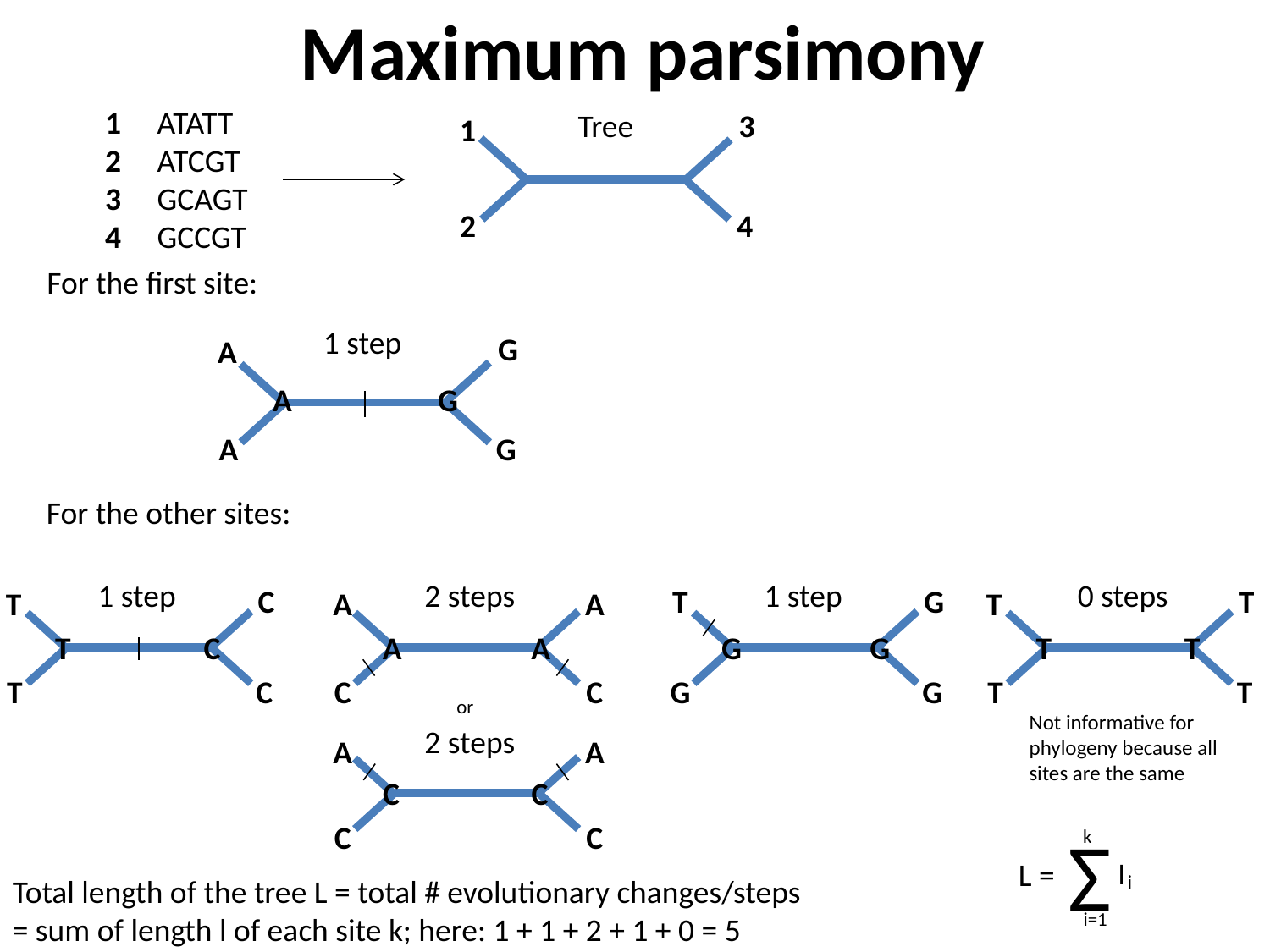

Maximum parsimony
1     ATATT
2     ATCGT
3     GCAGT
4     GCCGT
Tree
3
1
2
4
For the first site:
1 step
G
A
A
G
A
G
For the other sites:
1 step
2 steps
1 step
0 steps
C
T
G
T
T
A
A
T
T
C
A
A
G
G
T
T
T
C
C
C
G
G
T
T
or
Not informative for phylogeny because all sites are the same
2 steps
A
A
C
C
Σ
k
L =
l
i
i=1
C
C
Total length of the tree L = total # evolutionary changes/steps
= sum of length l of each site k; here: 1 + 1 + 2 + 1 + 0 = 5